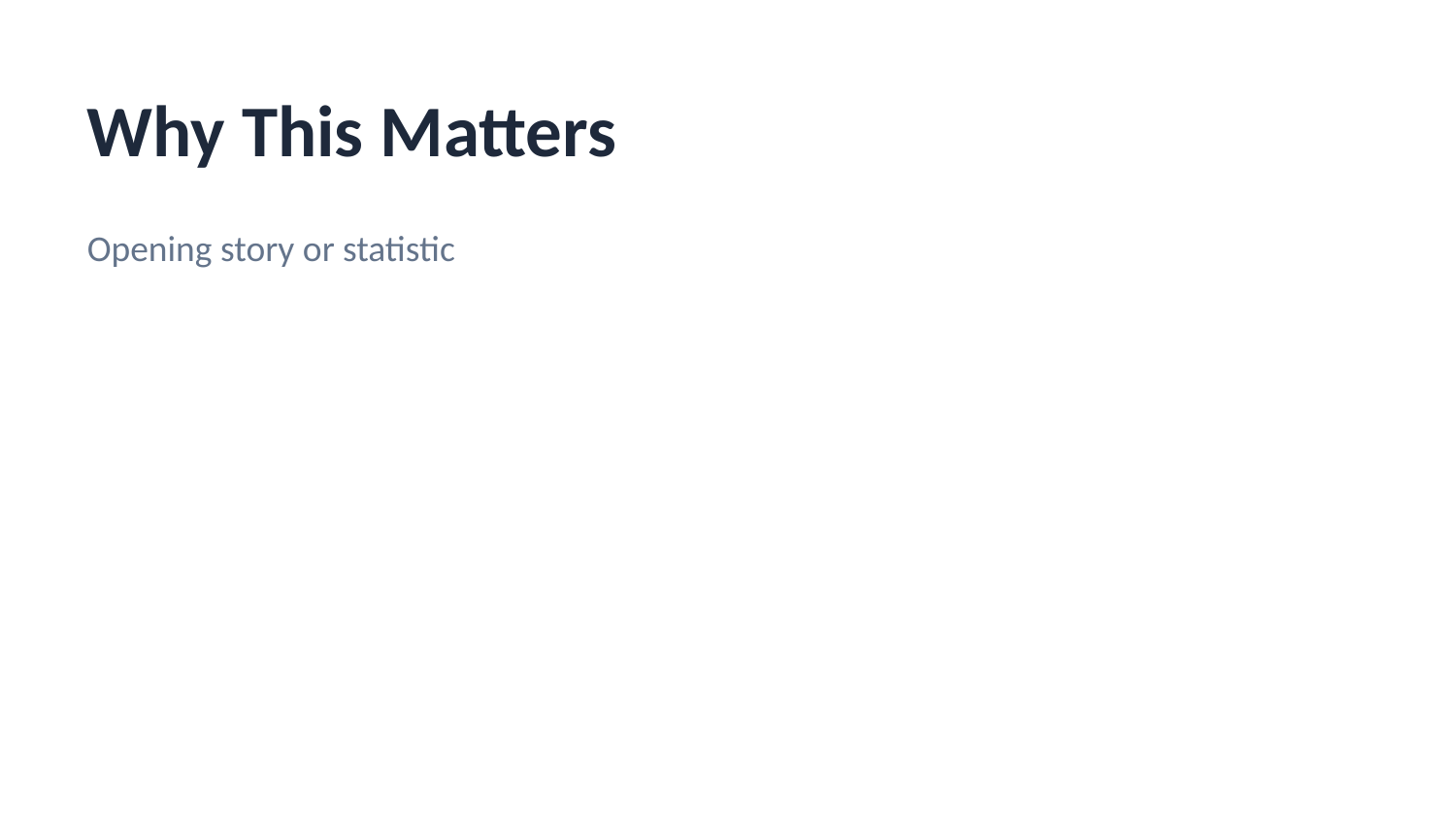

Why This Matters
Opening story or statistic